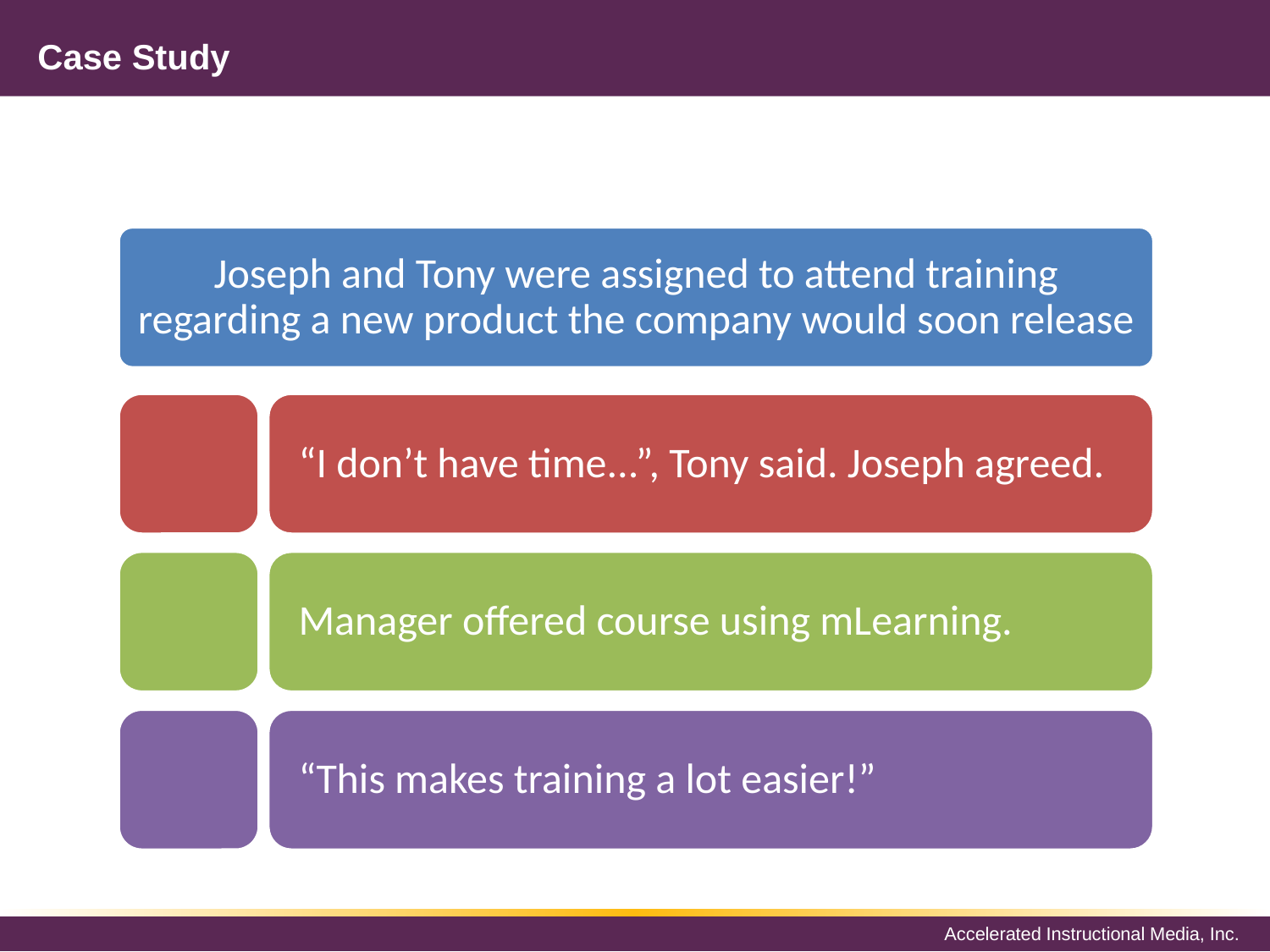

# Case Study

Joseph and Tony were assigned to attend training regarding a new product the company would soon release

“I don’t have time...”, Tony said. Joseph agreed.

Manager offered course using mLearning.

“This makes training a lot easier!”